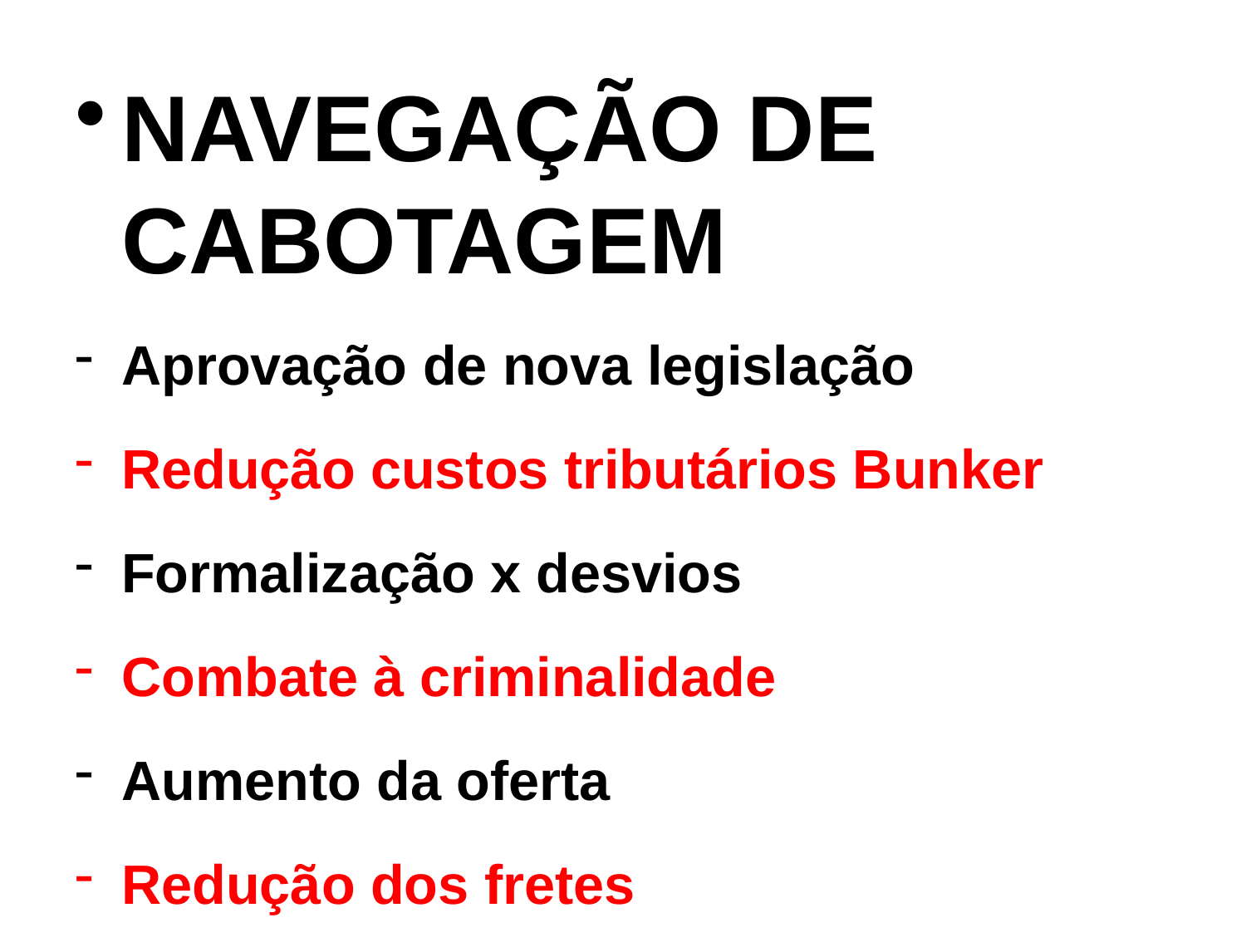

NAVEGAÇÃO DE CABOTAGEM

Aprovação de nova legislação

Redução custos tributários Bunker

Formalização x desvios

Combate à criminalidade

Aumento da oferta

Redução dos fretes